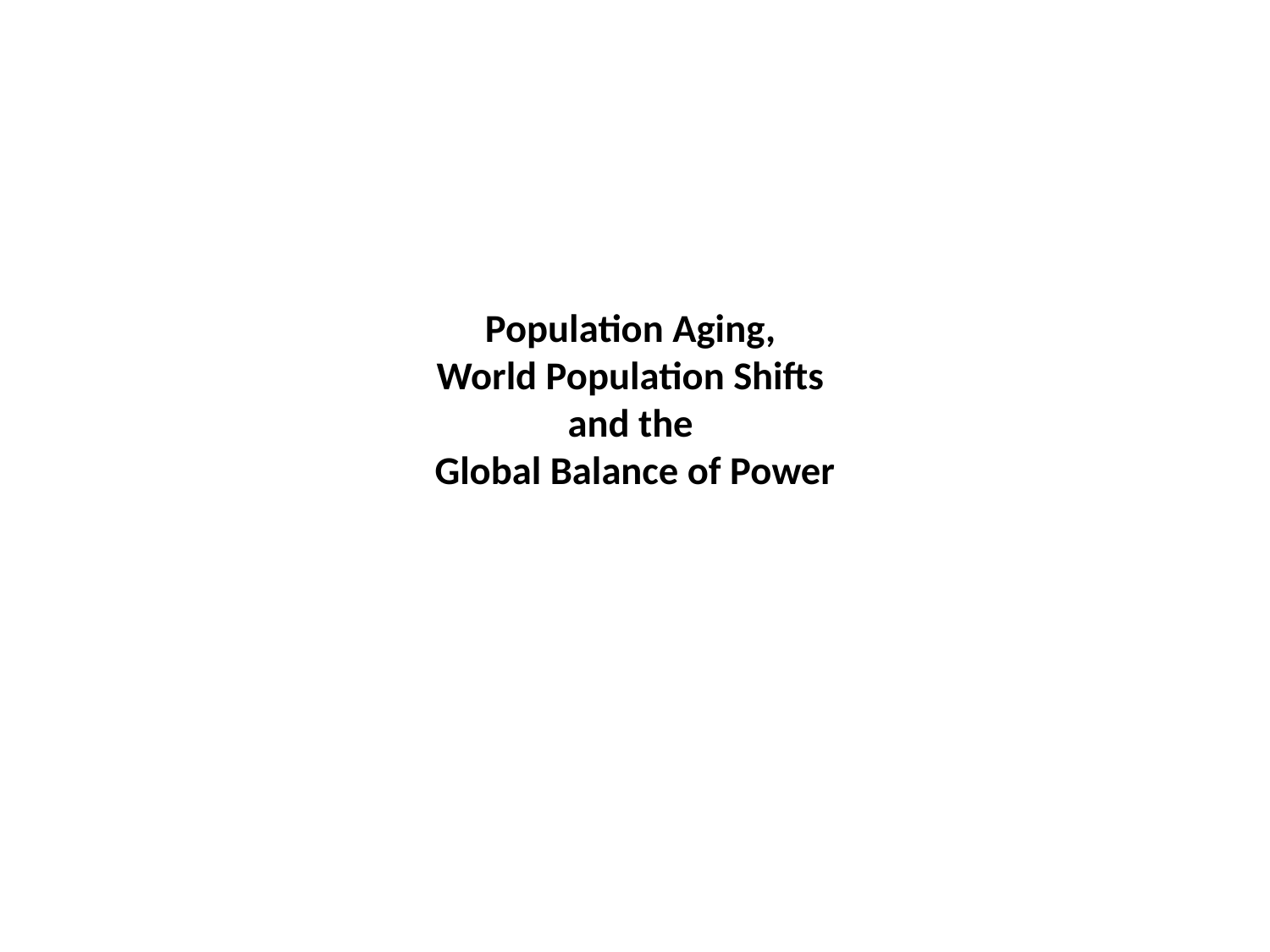

# Population Aging, World Population Shifts and the Global Balance of Power